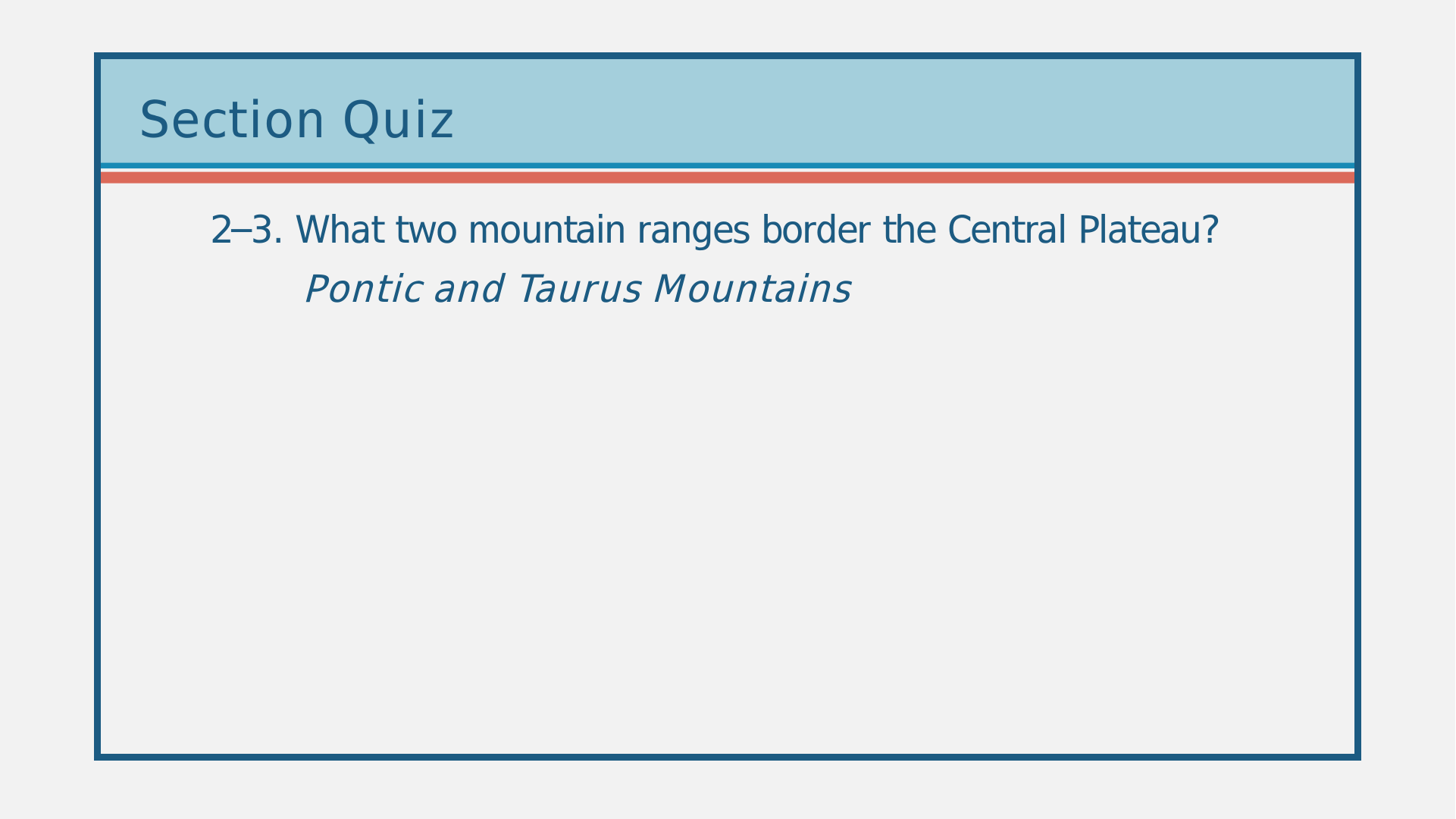

2–3. What two mountain ranges border the Central Plateau?
	Pontic and Taurus Mountains